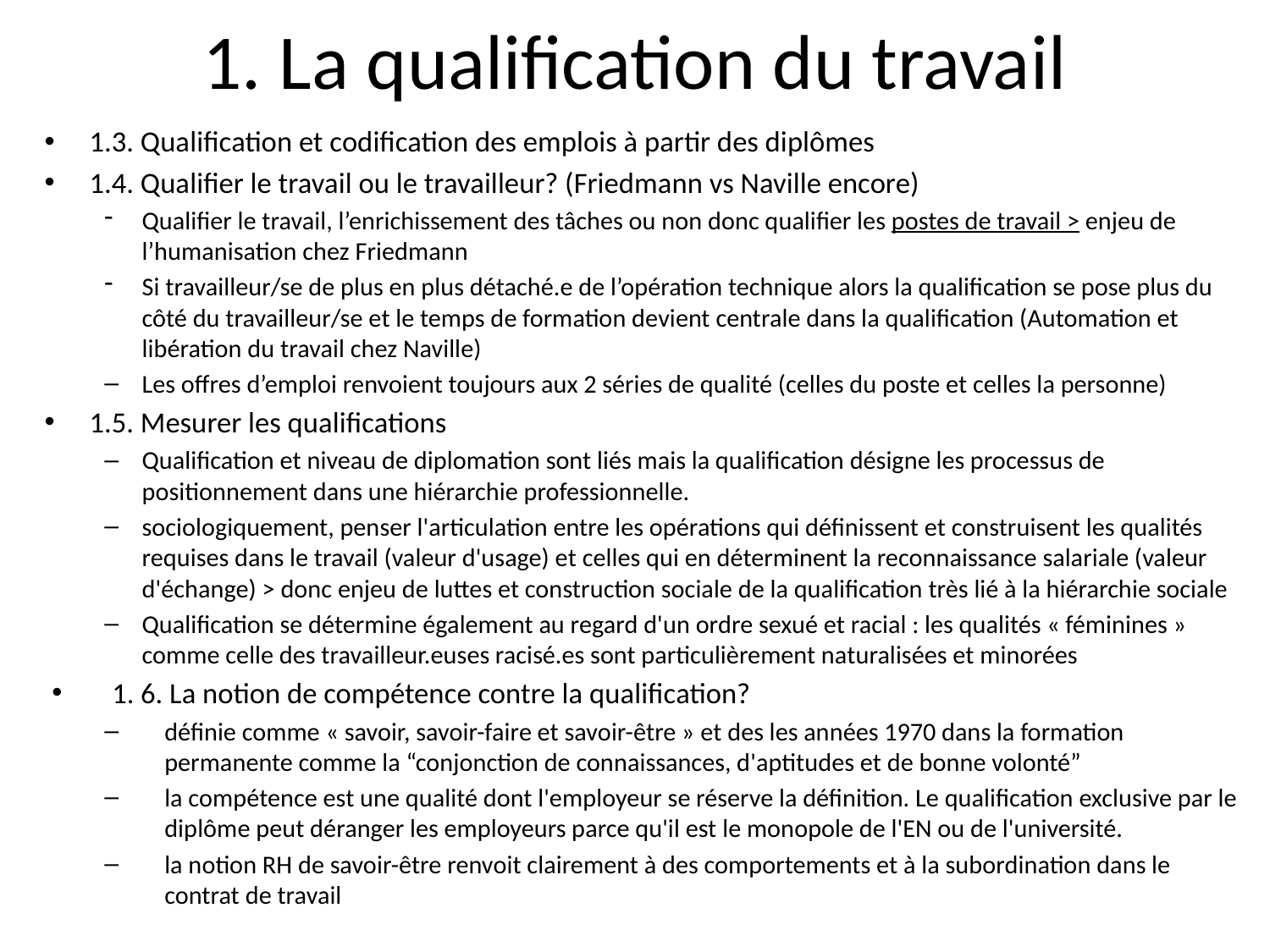

# 1. La qualification du travail
1.3. Qualification et codification des emplois à partir des diplômes
1.4. Qualifier le travail ou le travailleur? (Friedmann vs Naville encore)
Qualifier le travail, l’enrichissement des tâches ou non donc qualifier les postes de travail > enjeu de l’humanisation chez Friedmann
Si travailleur/se de plus en plus détaché.e de l’opération technique alors la qualification se pose plus du côté du travailleur/se et le temps de formation devient centrale dans la qualification (Automation et libération du travail chez Naville)
Les offres d’emploi renvoient toujours aux 2 séries de qualité (celles du poste et celles la personne)
1.5. Mesurer les qualifications
Qualification et niveau de diplomation sont liés mais la qualification désigne les processus de positionnement dans une hiérarchie professionnelle.
sociologiquement, penser l'articulation entre les opérations qui définissent et construisent les qualités requises dans le travail (valeur d'usage) et celles qui en déterminent la reconnaissance salariale (valeur d'échange) > donc enjeu de luttes et construction sociale de la qualification très lié à la hiérarchie sociale
Qualification se détermine également au regard d'un ordre sexué et racial : les qualités « féminines » comme celle des travailleur.euses racisé.es sont particulièrement naturalisées et minorées
1. 6. La notion de compétence contre la qualification?
définie comme « savoir, savoir-faire et savoir-être » et des les années 1970 dans la formation permanente comme la “conjonction de connaissances, d'aptitudes et de bonne volonté”
la compétence est une qualité dont l'employeur se réserve la définition. Le qualification exclusive par le diplôme peut déranger les employeurs parce qu'il est le monopole de l'EN ou de l'université.
la notion RH de savoir-être renvoit clairement à des comportements et à la subordination dans le contrat de travail